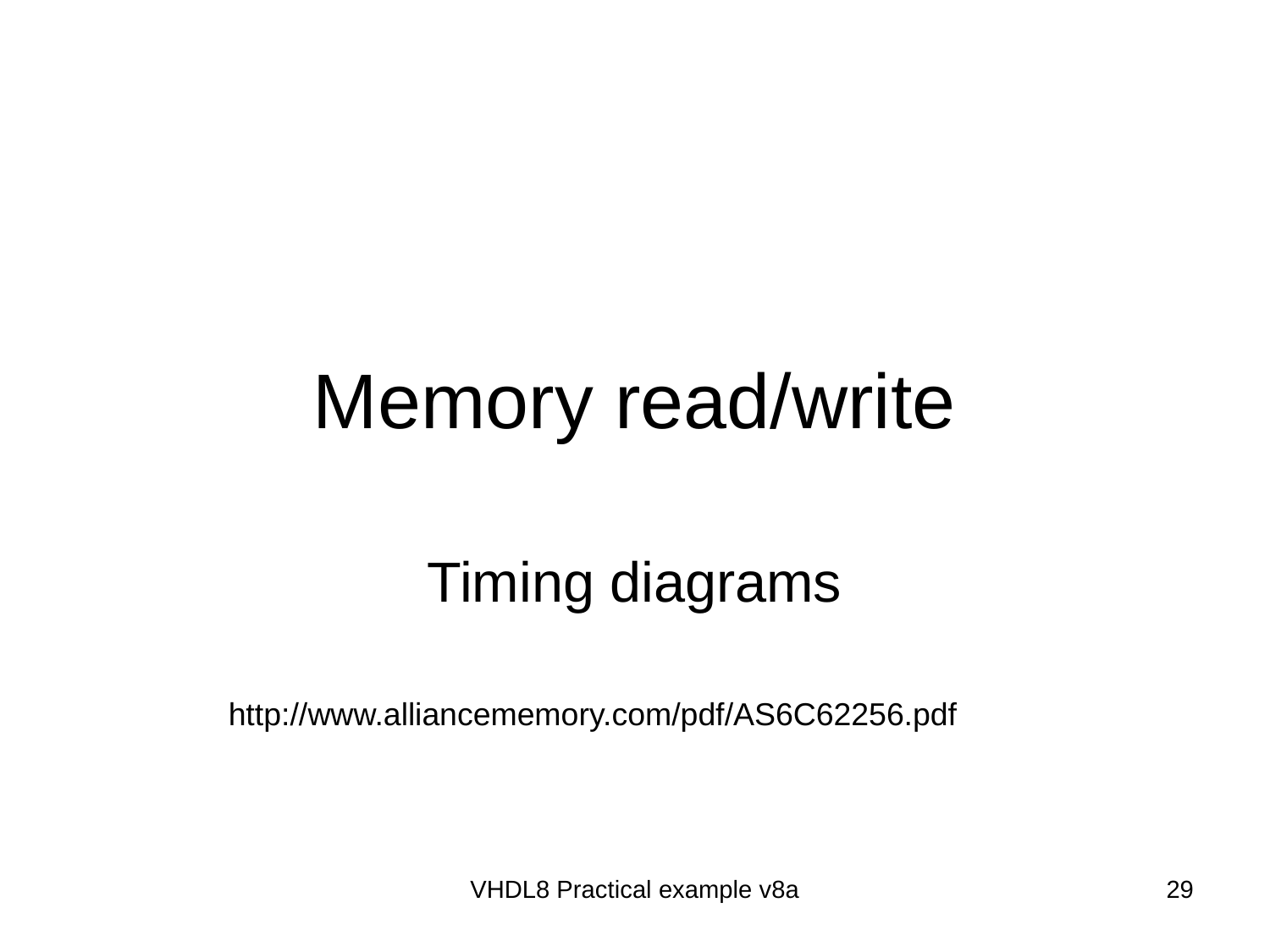

# Memory read/write
Timing diagrams

http://www.alliancememory.com/pdf/AS6C62256.pdf
VHDL8 Practical example v8a
29